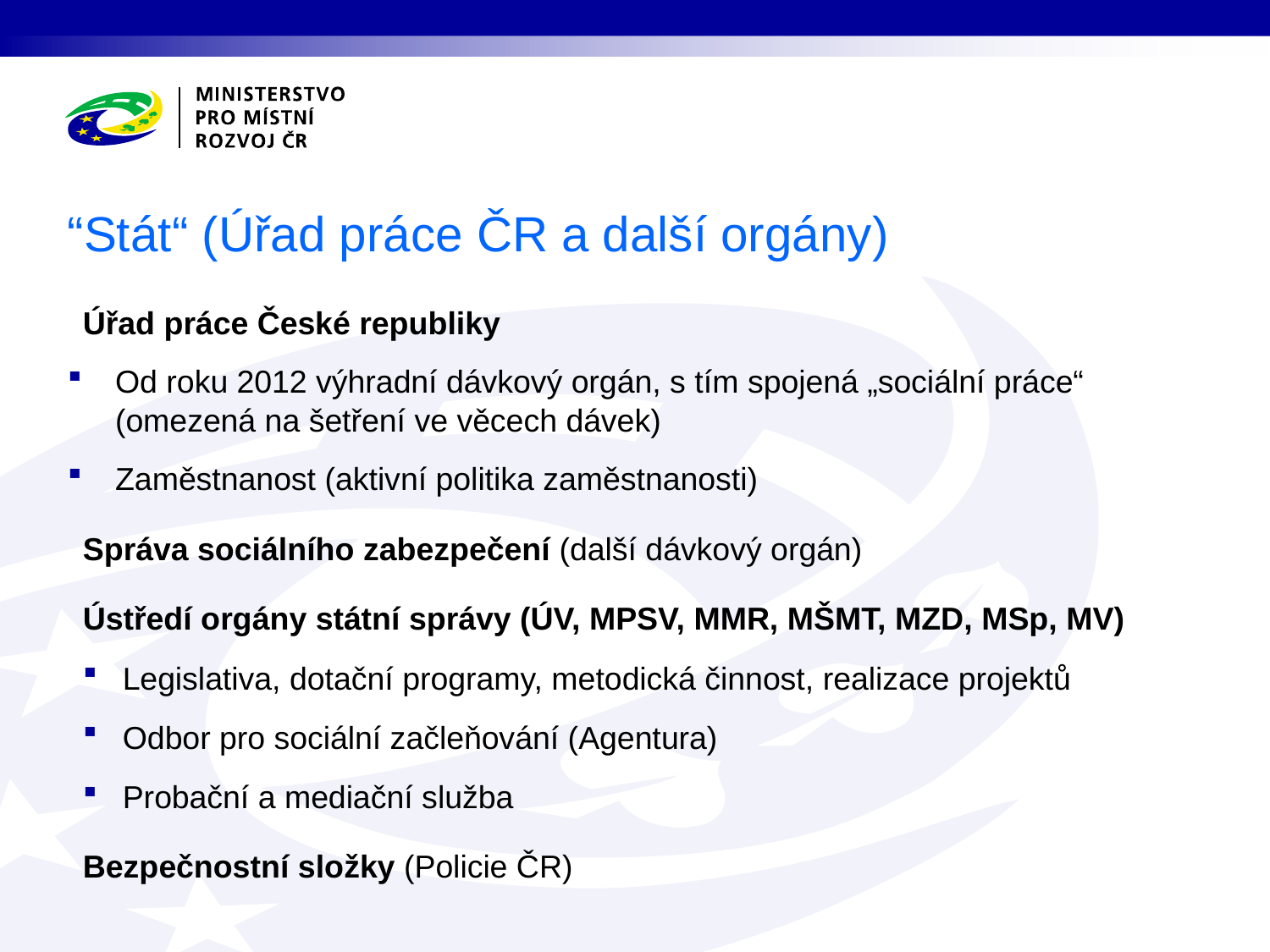

“Stát“ (Úřad práce ČR a další orgány)
Úřad práce České republiky
Od roku 2012 výhradní dávkový orgán, s tím spojená „sociální práce“ (omezená na šetření ve věcech dávek)
Zaměstnanost (aktivní politika zaměstnanosti)
Správa sociálního zabezpečení (další dávkový orgán)
Ústředí orgány státní správy (ÚV, MPSV, MMR, MŠMT, MZD, MSp, MV)
Legislativa, dotační programy, metodická činnost, realizace projektů
Odbor pro sociální začleňování (Agentura)
Probační a mediační služba
Bezpečnostní složky (Policie ČR)